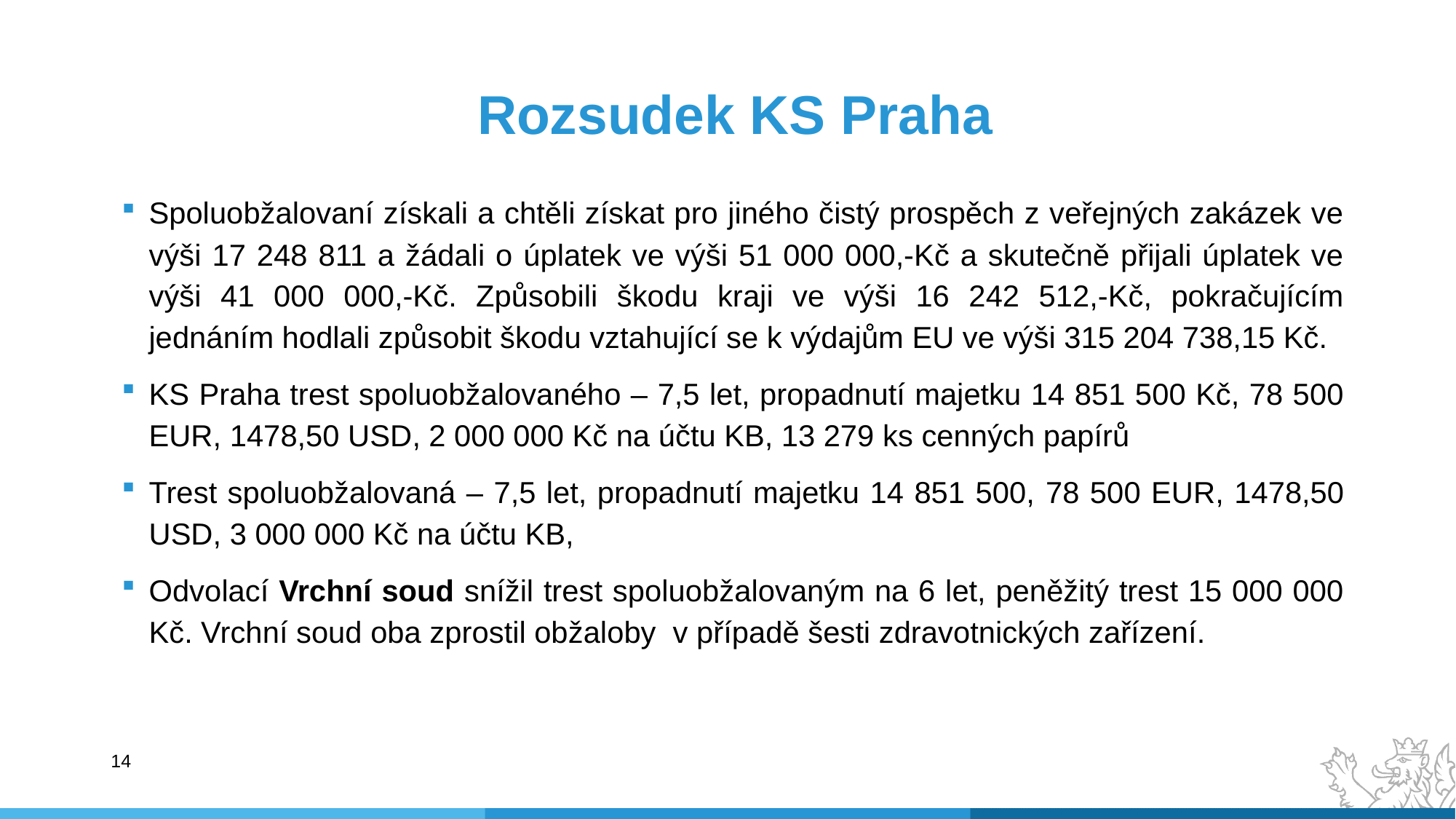

# Rozsudek KS Praha
Spoluobžalovaní získali a chtěli získat pro jiného čistý prospěch z veřejných zakázek ve výši 17 248 811 a žádali o úplatek ve výši 51 000 000,-Kč a skutečně přijali úplatek ve výši 41 000 000,-Kč. Způsobili škodu kraji ve výši 16 242 512,-Kč, pokračujícím jednáním hodlali způsobit škodu vztahující se k výdajům EU ve výši 315 204 738,15 Kč.
KS Praha trest spoluobžalovaného – 7,5 let, propadnutí majetku 14 851 500 Kč, 78 500 EUR, 1478,50 USD, 2 000 000 Kč na účtu KB, 13 279 ks cenných papírů
Trest spoluobžalovaná – 7,5 let, propadnutí majetku 14 851 500, 78 500 EUR, 1478,50 USD, 3 000 000 Kč na účtu KB,
Odvolací Vrchní soud snížil trest spoluobžalovaným na 6 let, peněžitý trest 15 000 000 Kč. Vrchní soud oba zprostil obžaloby  v případě šesti zdravotnických zařízení.

14